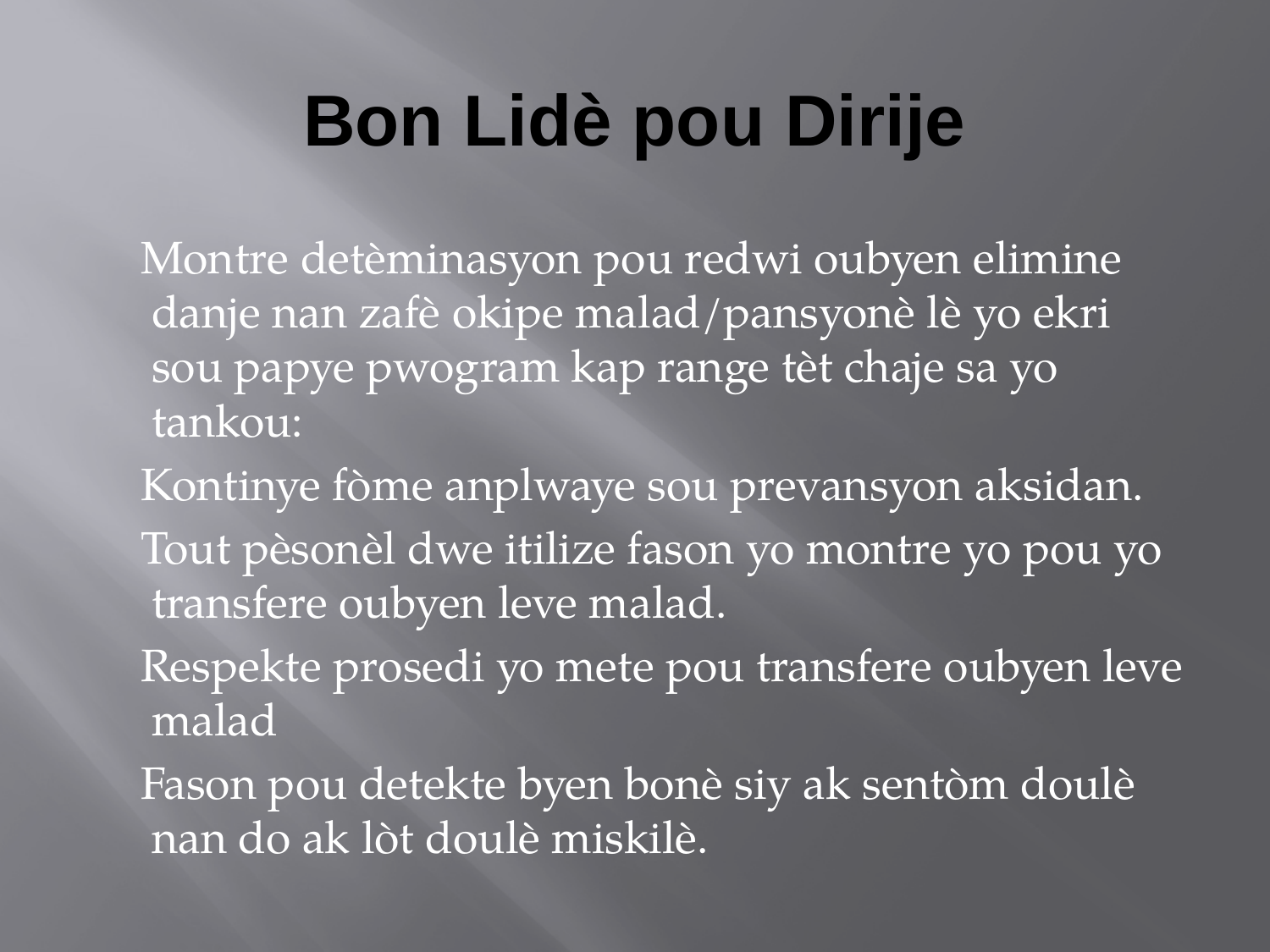

# Bon Lidè pou Dirije
    Montre detèminasyon pou redwi oubyen elimine danje nan zafè okipe malad/pansyonè lè yo ekri sou papye pwogram kap range tèt chaje sa yo tankou:
    Kontinye fòme anplwaye sou prevansyon aksidan.
    Tout pèsonèl dwe itilize fason yo montre yo pou yo transfere oubyen leve malad.
    Respekte prosedi yo mete pou transfere oubyen leve malad
    Fason pou detekte byen bonè siy ak sentòm doulè nan do ak lòt doulè miskilè.